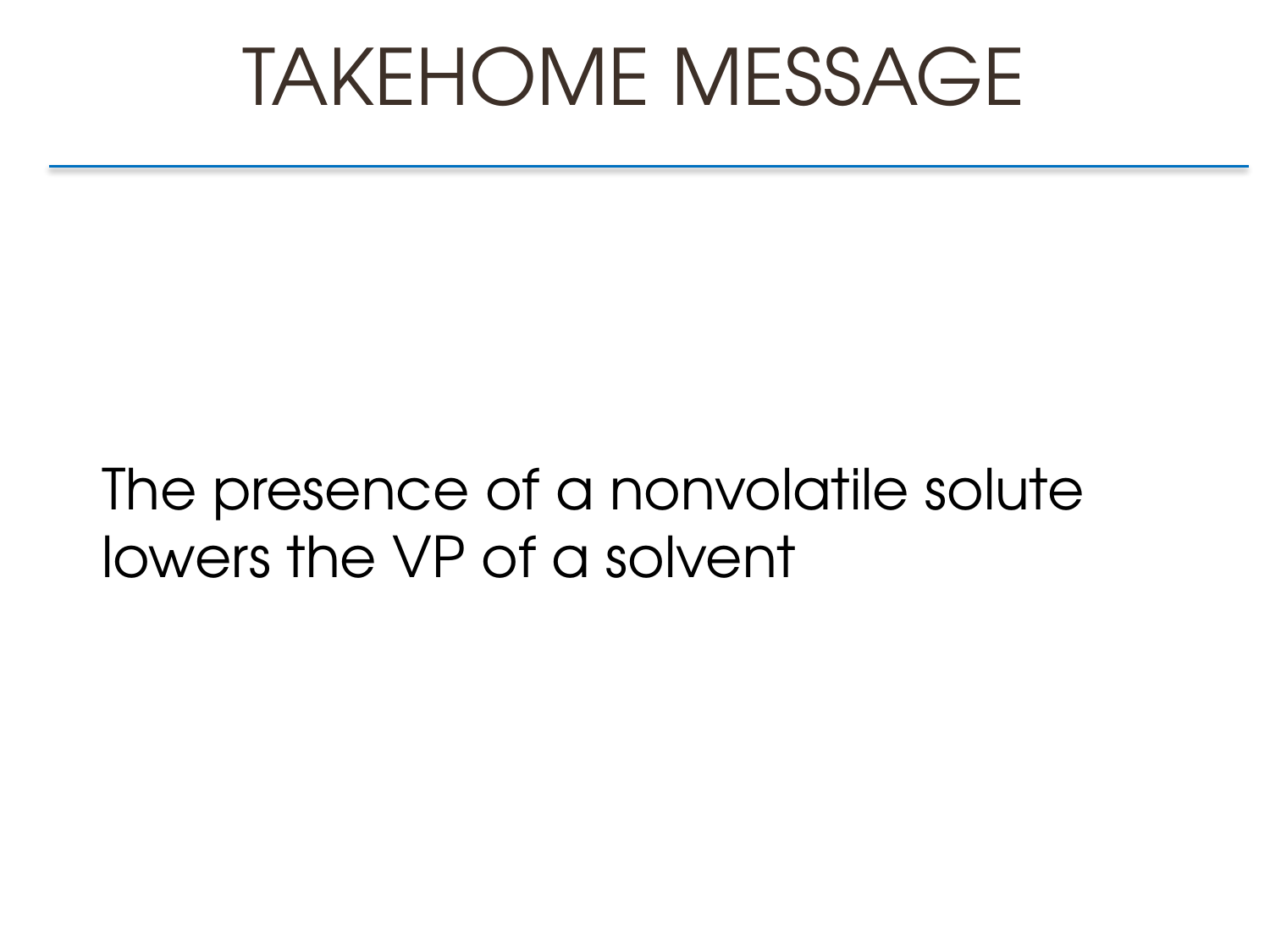

TAKEHOME MESSAGE
The presence of a nonvolatile solute lowers the VP of a solvent